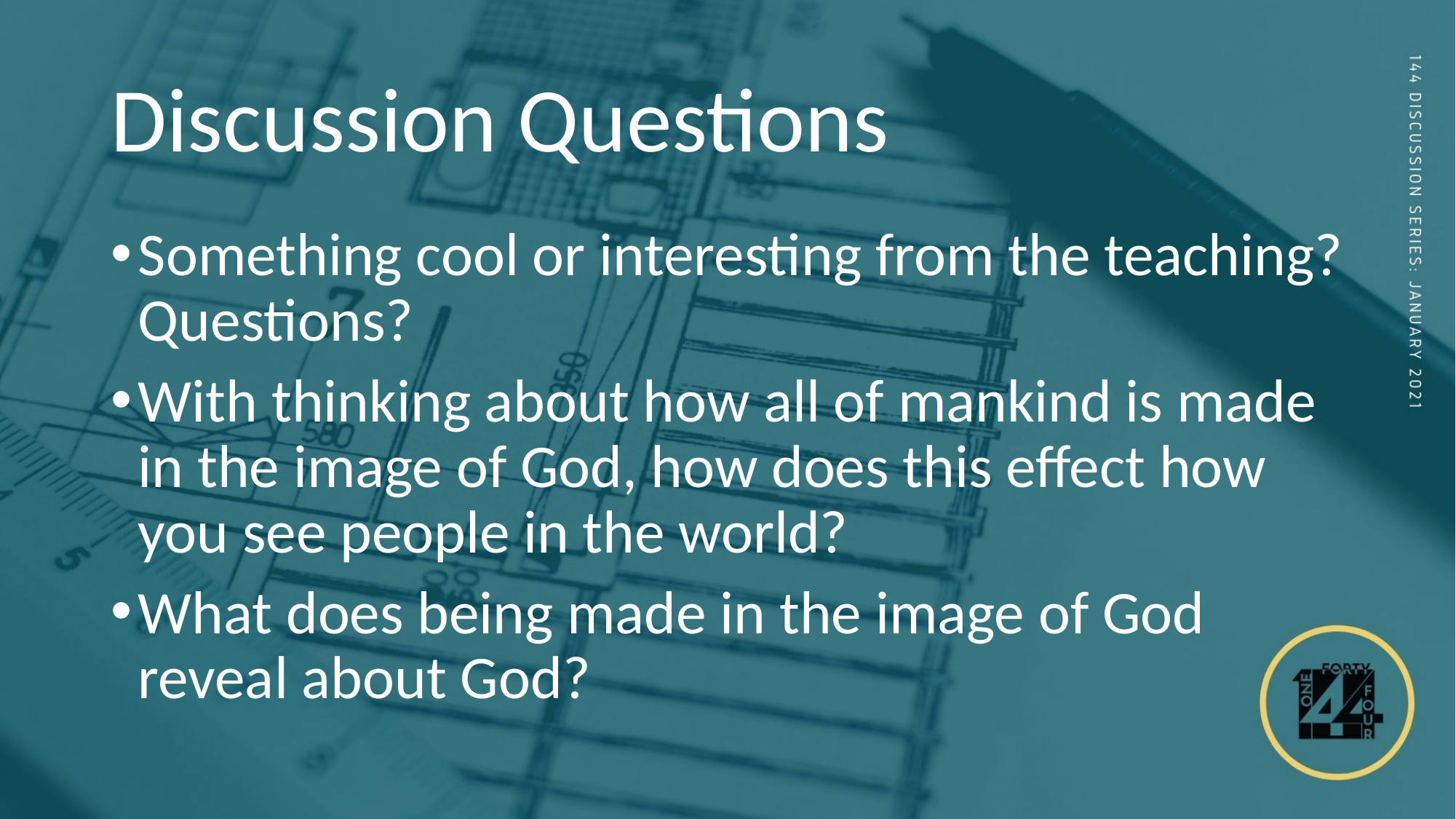

# Discussion Questions
Something cool or interesting from the teaching? Questions?
With thinking about how all of mankind is made in the image of God, how does this effect how you see people in the world?
What does being made in the image of God reveal about God?